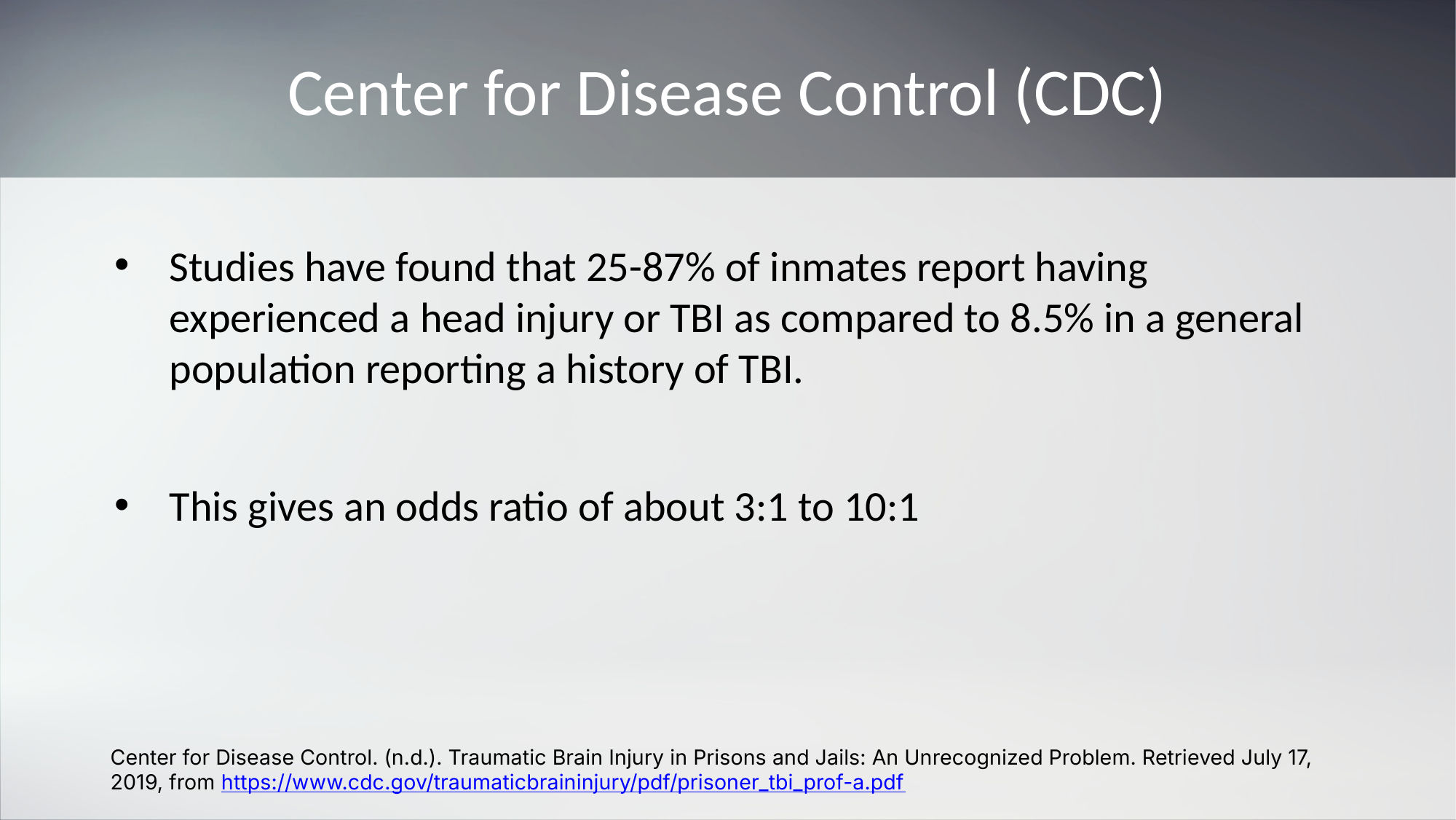

# Center for Disease Control (CDC)
Studies have found that 25-87% of inmates report having experienced a head injury or TBI as compared to 8.5% in a general population reporting a history of TBI.

This gives an odds ratio of about 3:1 to 10:1

Center for Disease Control. (n.d.). Traumatic Brain Injury in Prisons and Jails: An Unrecognized Problem. Retrieved July 17, 2019, from https://www.cdc.gov/traumaticbraininjury/pdf/prisoner_tbi_prof-a.pdf